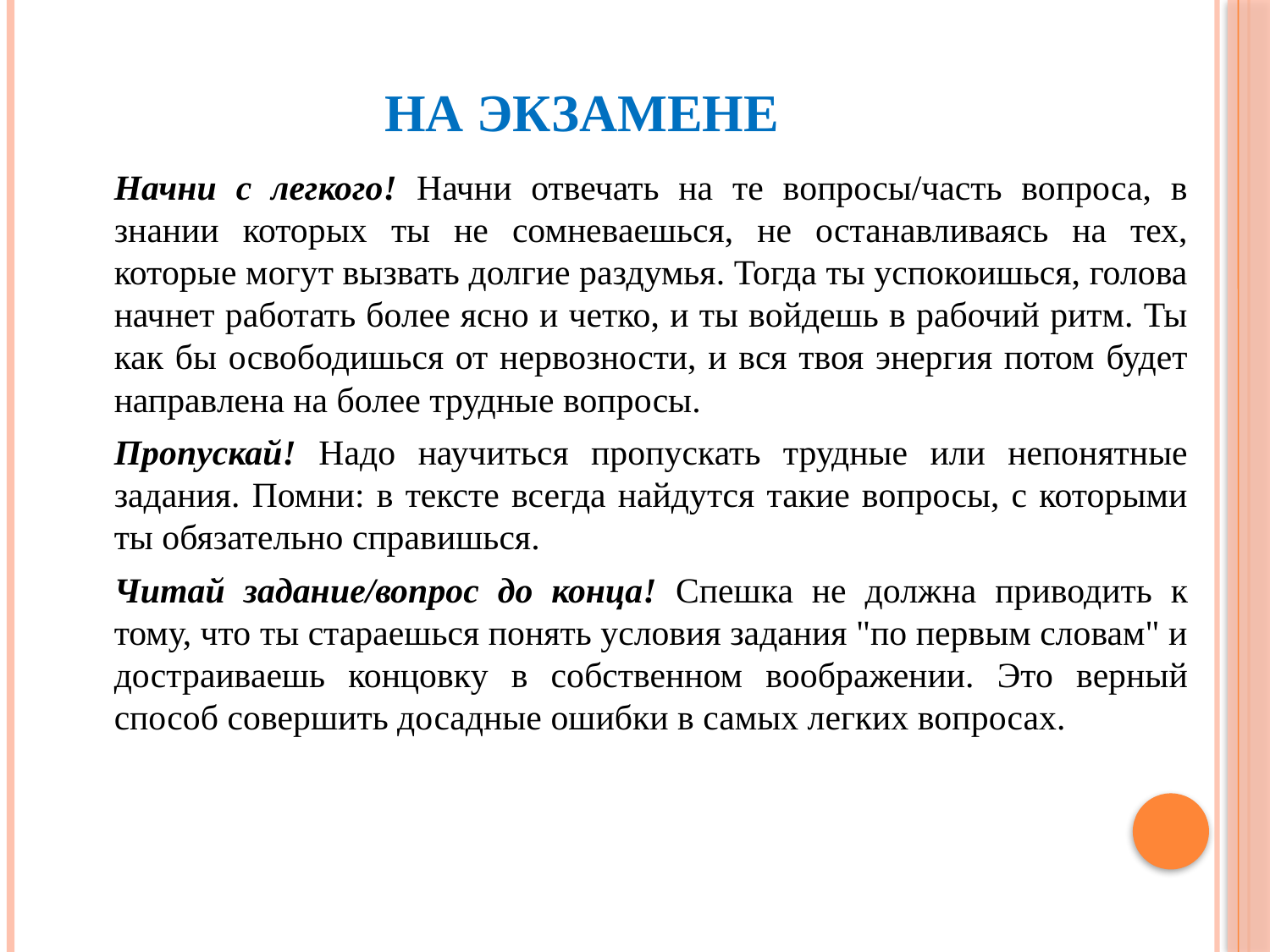

# На экзамене
	Начни с легкого! Начни отвечать на те вопросы/часть вопроса, в знании которых ты не сомневаешься, не останавливаясь на тех, которые могут вызвать долгие раздумья. Тогда ты успокоишься, голова начнет работать более ясно и четко, и ты войдешь в рабочий ритм. Ты как бы освободишься от нервозности, и вся твоя энергия потом будет направлена на более трудные вопросы.
	Пропускай! Надо научиться пропускать трудные или непонятные задания. Помни: в тексте всегда найдутся такие вопросы, с которыми ты обязательно справишься.
	Читай задание/вопрос до конца! Спешка не должна приводить к тому, что ты стараешься понять условия задания "по первым словам" и достраиваешь концовку в собственном воображении. Это верный способ совершить досадные ошибки в самых легких вопросах.